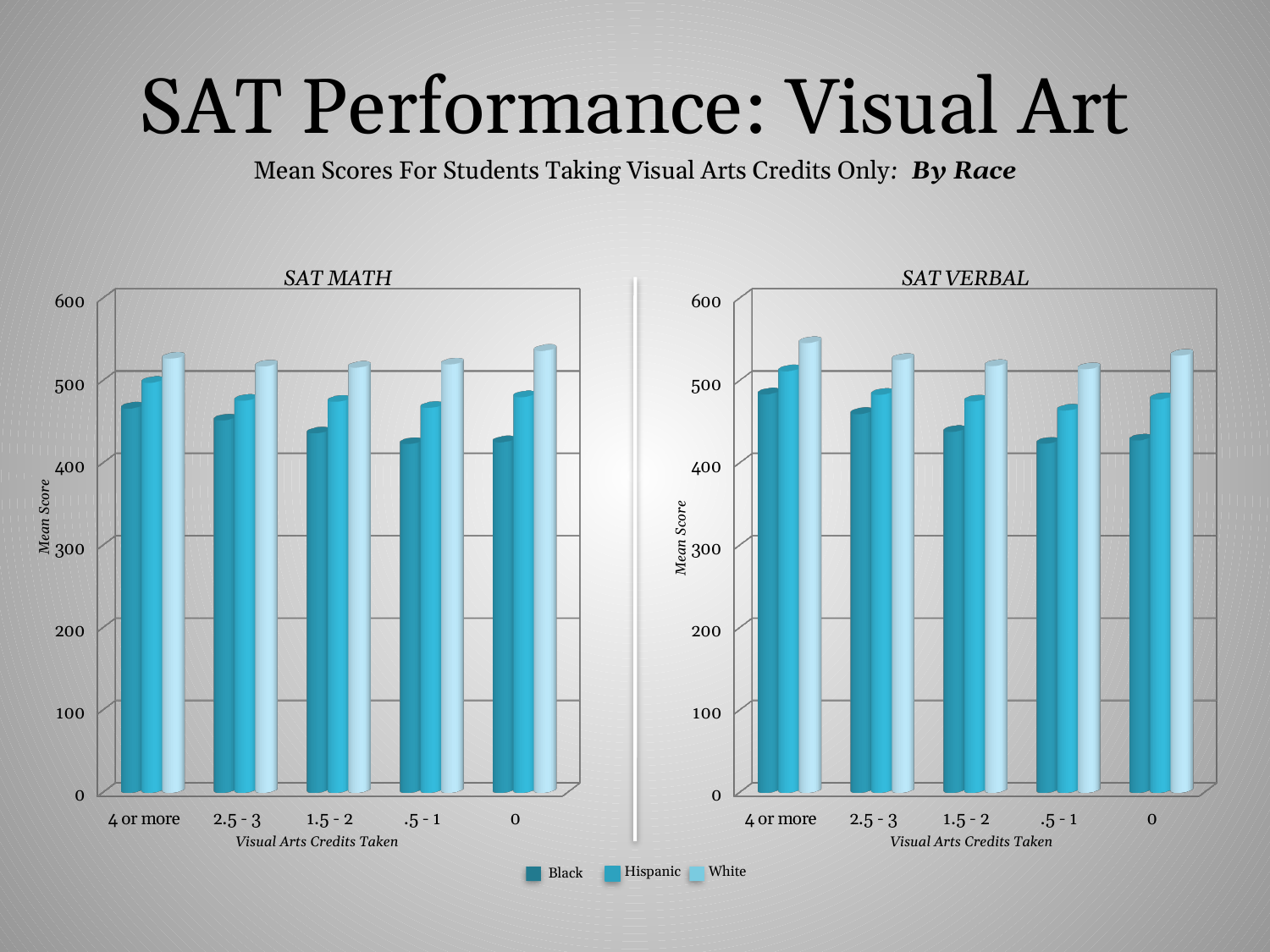

SAT Performance: Visual Art
Mean Scores For Students Taking Visual Arts Credits Only:  By Race
SAT MATH
SAT VERBAL

[unsupported chart]

[unsupported chart]

Mean Score
Mean Score
Visual Arts Credits Taken
Visual Arts Credits Taken
Hispanic
White
Black